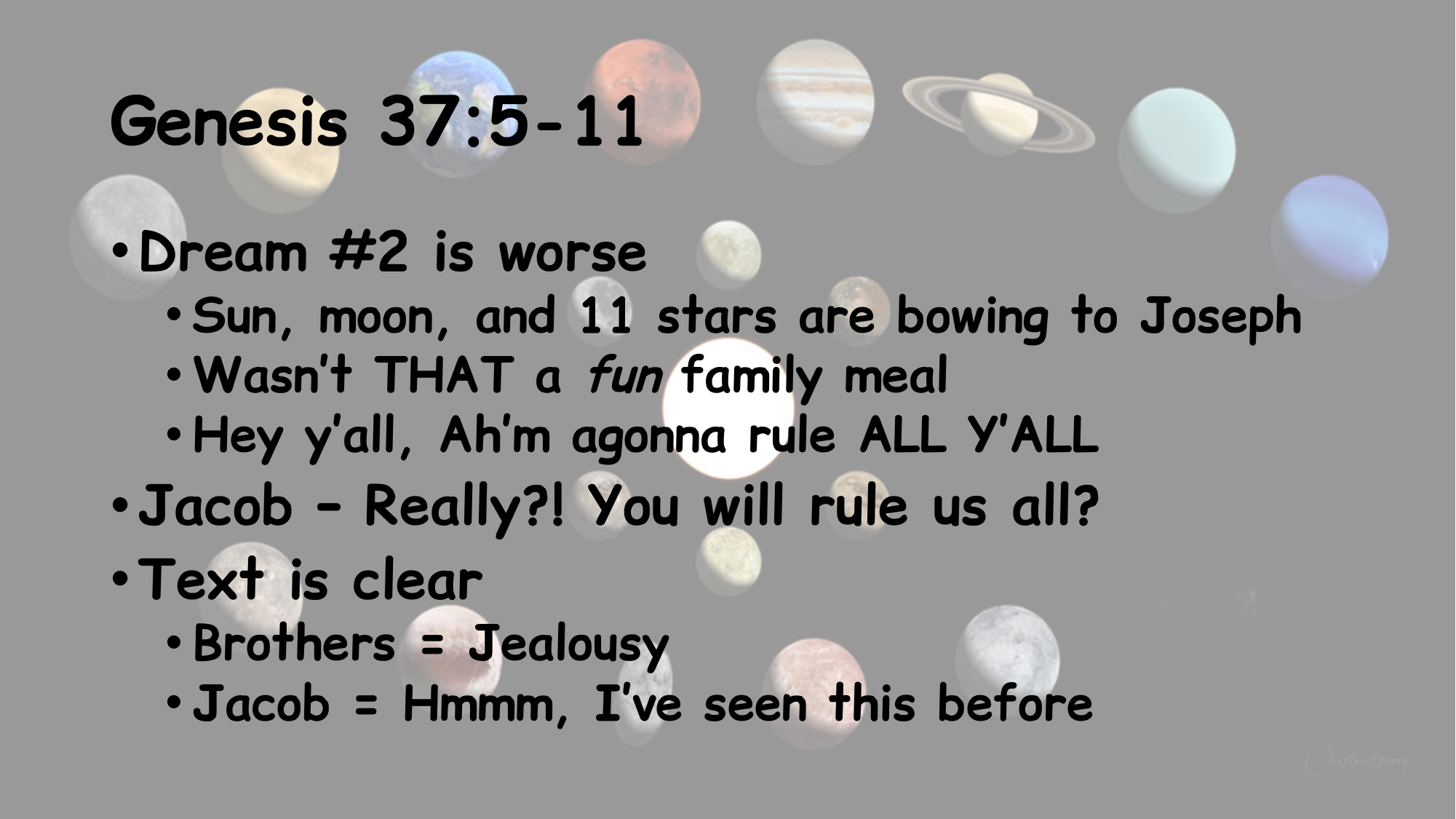

# Genesis 37:5-11
Dream #2 is worse
Sun, moon, and 11 stars are bowing to Joseph
Wasn’t THAT a fun family meal
Hey y’all, Ah’m agonna rule ALL Y’ALL
Jacob – Really?! You will rule us all?
Text is clear
Brothers = Jealousy
Jacob = Hmmm, I’ve seen this before